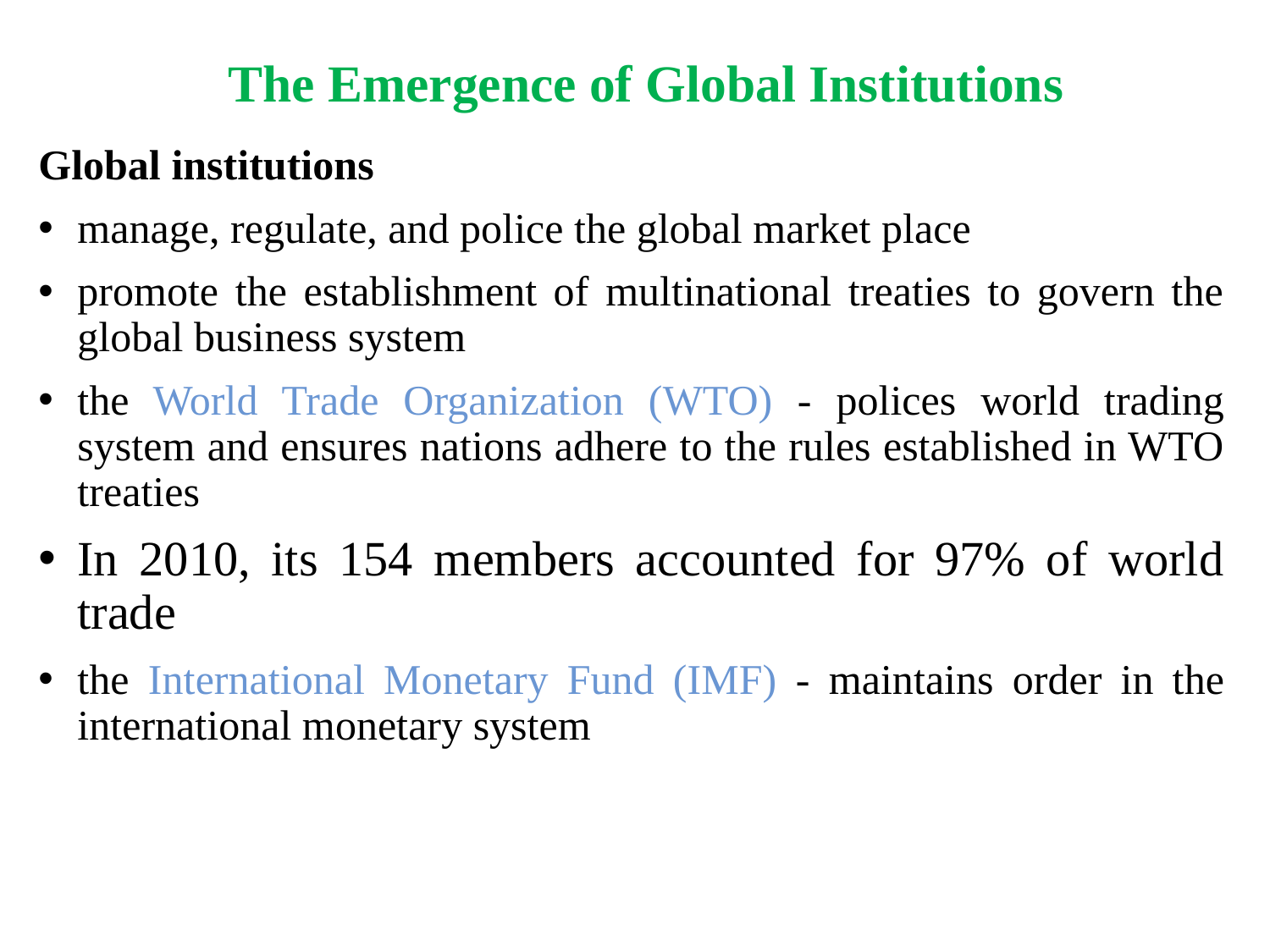

# The Emergence of Global Institutions
Global institutions
manage, regulate, and police the global market place
promote the establishment of multinational treaties to govern the global business system
the World Trade Organization (WTO) - polices world trading system and ensures nations adhere to the rules established in WTO treaties
In 2010, its 154 members accounted for 97% of world trade
the International Monetary Fund (IMF) - maintains order in the international monetary system